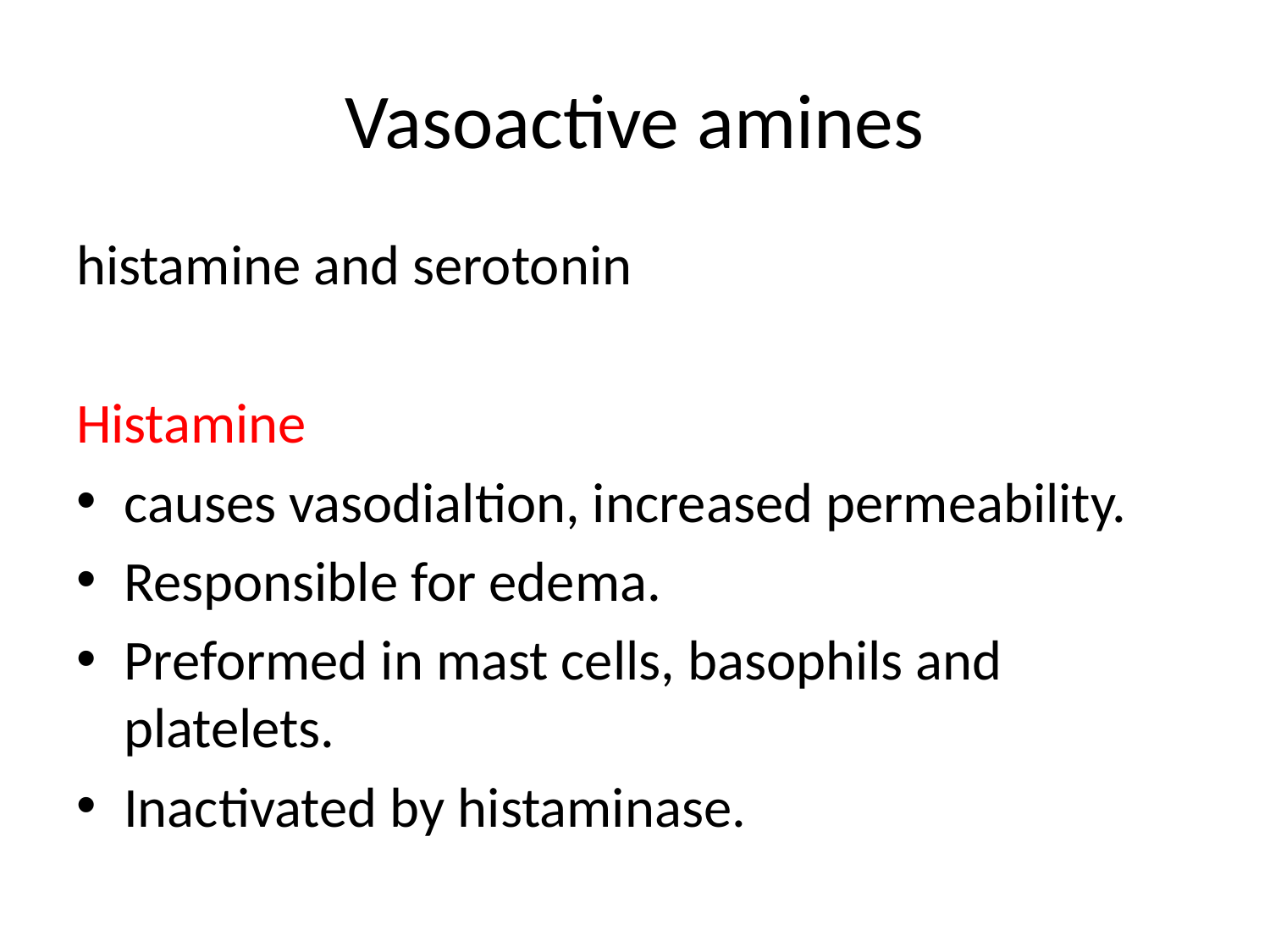

# Vasoactive amines
histamine and serotonin

Histamine
causes vasodialtion, increased permeability.
Responsible for edema.
Preformed in mast cells, basophils and platelets.
Inactivated by histaminase.